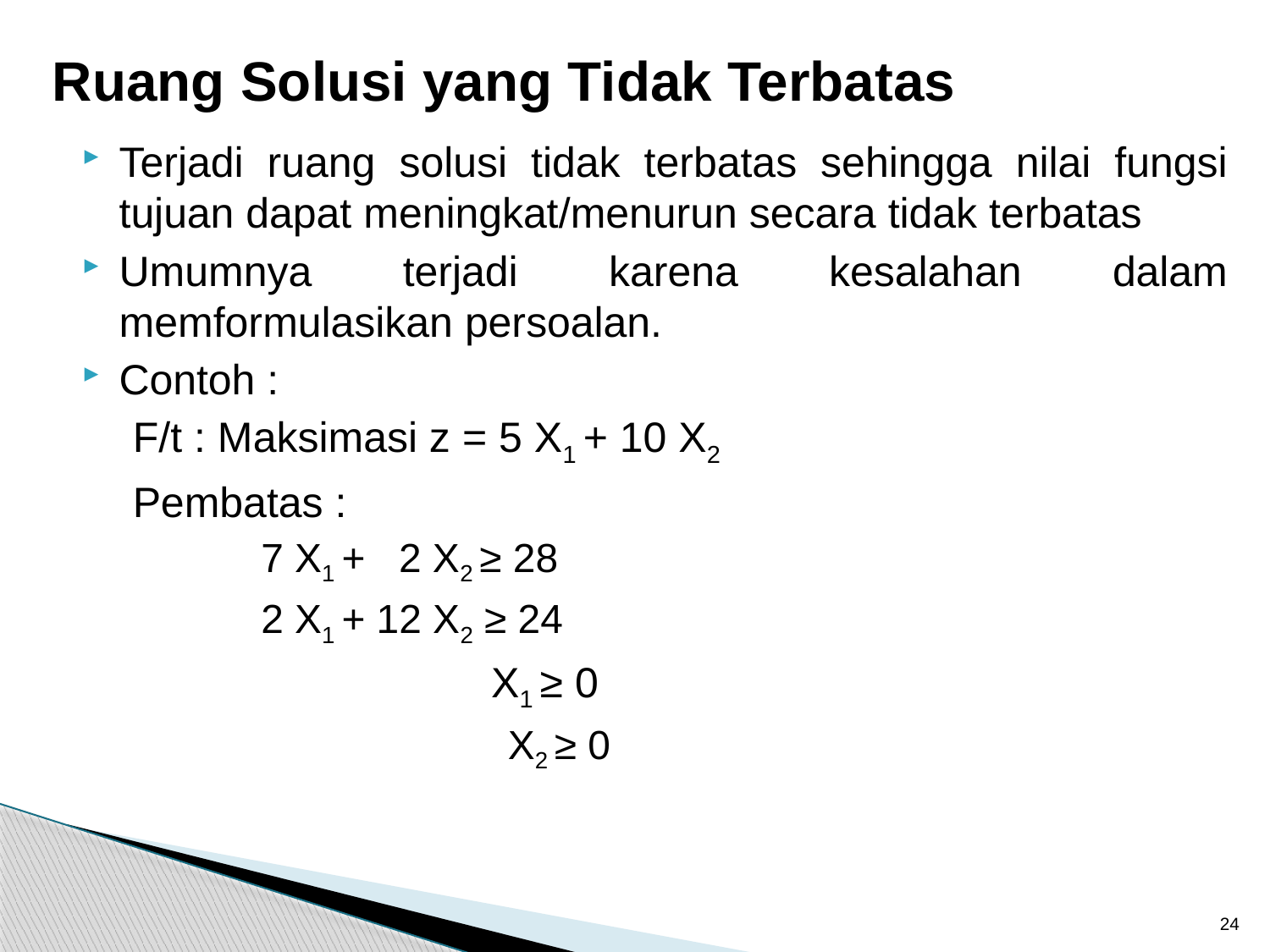

# Ruang Solusi yang Tidak Terbatas
Terjadi ruang solusi tidak terbatas sehingga nilai fungsi tujuan dapat meningkat/menurun secara tidak terbatas
Umumnya terjadi karena kesalahan dalam memformulasikan persoalan.
Contoh :
	F/t : Maksimasi z = 5 X1 + 10 X2
	Pembatas :
            7 X1 +   2 X2 ≥ 28
            2 X1 + 12 X2 ≥ 24
                                  X1 ≥ 0
                                  X2 ≥ 0

24